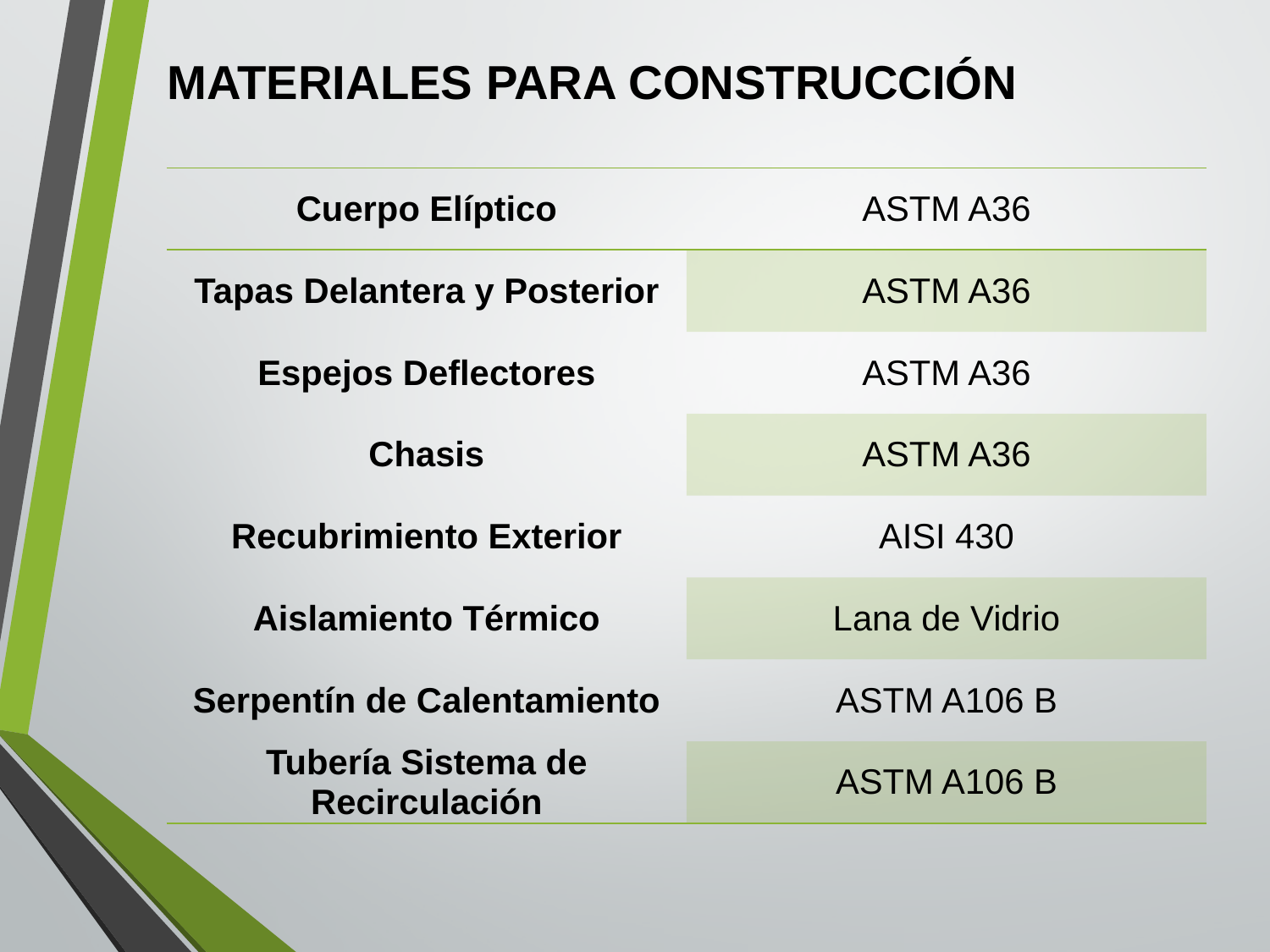

# MATERIALES PARA CONSTRUCCIÓN
| Cuerpo Elíptico | ASTM A36 |
| --- | --- |
| Tapas Delantera y Posterior | ASTM A36 |
| Espejos Deflectores | ASTM A36 |
| Chasis | ASTM A36 |
| Recubrimiento Exterior | AISI 430 |
| Aislamiento Térmico | Lana de Vidrio |
| Serpentín de Calentamiento | ASTM A106 B |
| Tubería Sistema de Recirculación | ASTM A106 B |